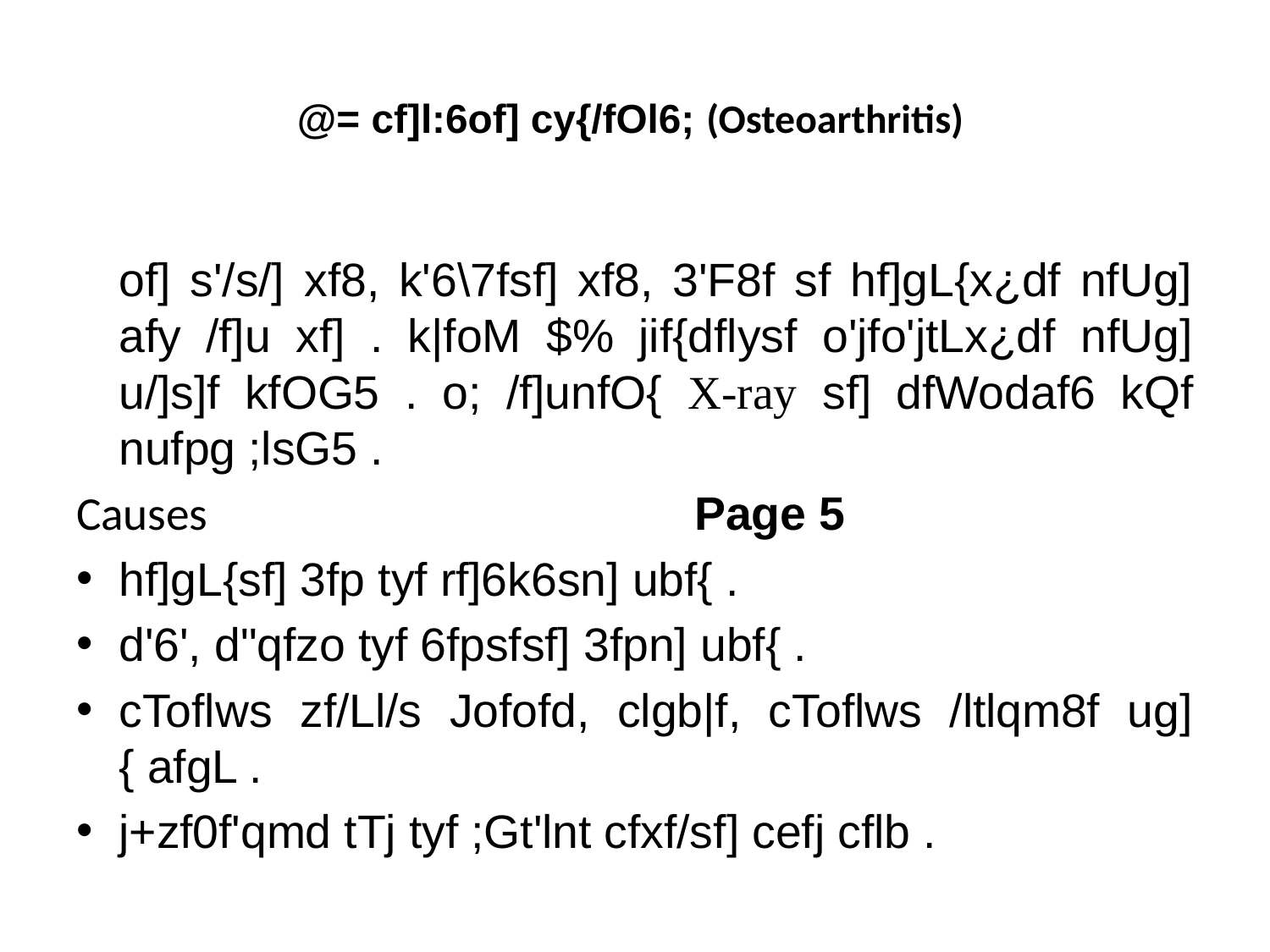

# @= cf]l:6of] cy{/fOl6; (Osteoarthritis)
		of] s'/s/] xf8, k'6\7fsf] xf8, 3'F8f sf hf]gL{x¿df nfUg] afy /f]u xf] . k|foM $% jif{dflysf o'jfo'jtLx¿df nfUg] u/]s]f kfOG5 . o; /f]unfO{ X-ray sf] dfWodaf6 kQf nufpg ;lsG5 .
Causes                                              Page 5
hf]gL{sf] 3fp tyf rf]6k6sn] ubf{ .
d'6', d"qfzo tyf 6fpsfsf] 3fpn] ubf{ .
cToflws zf/Ll/s Jofofd, clgb|f, cToflws /ltlqm8f ug]{ afgL .
j+zf0f'qmd tTj tyf ;Gt'lnt cfxf/sf] cefj cflb .